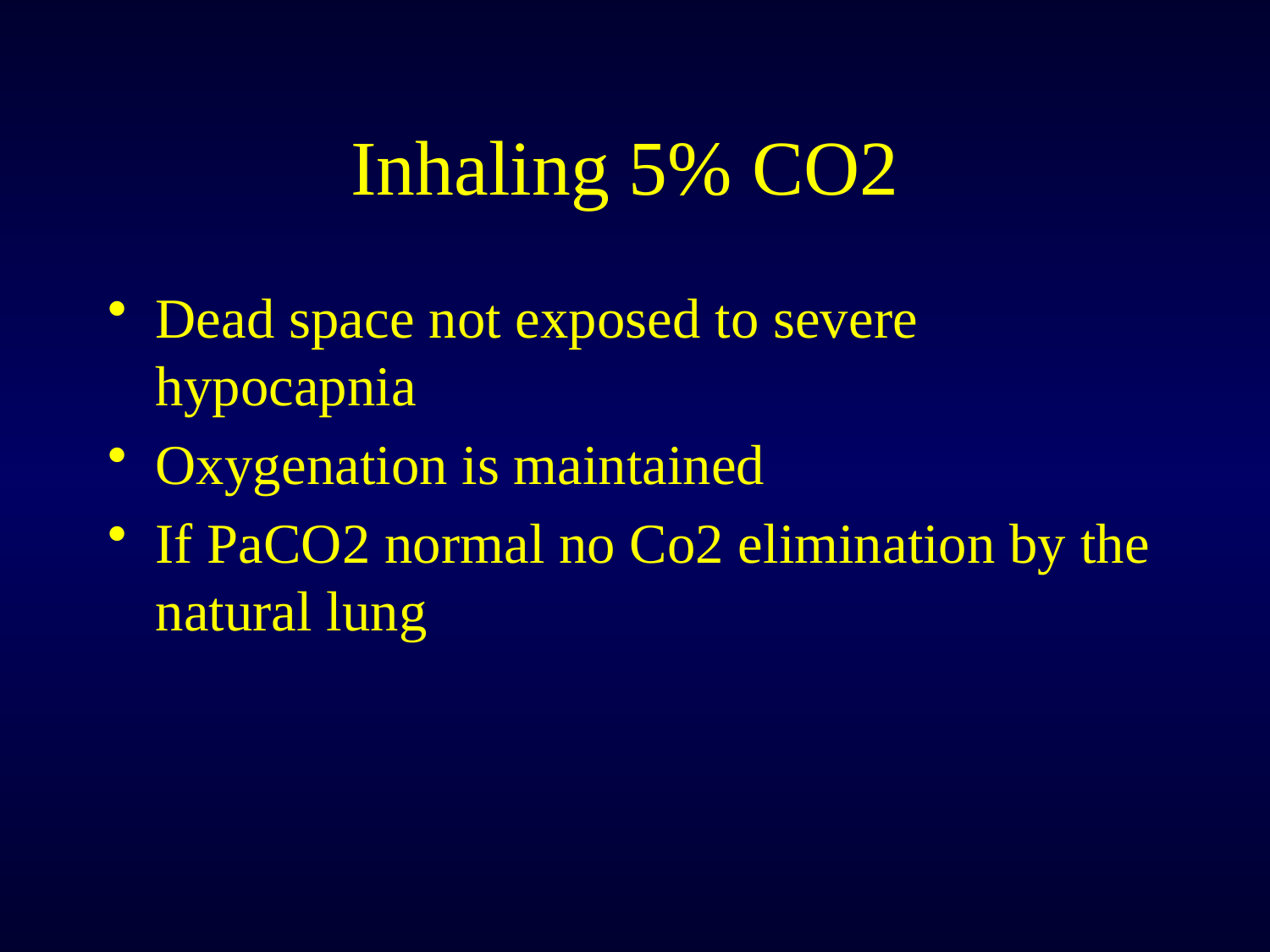

# Inhaling 5% CO2
Dead space not exposed to severe hypocapnia
Oxygenation is maintained
If PaCO2 normal no Co2 elimination by the natural lung